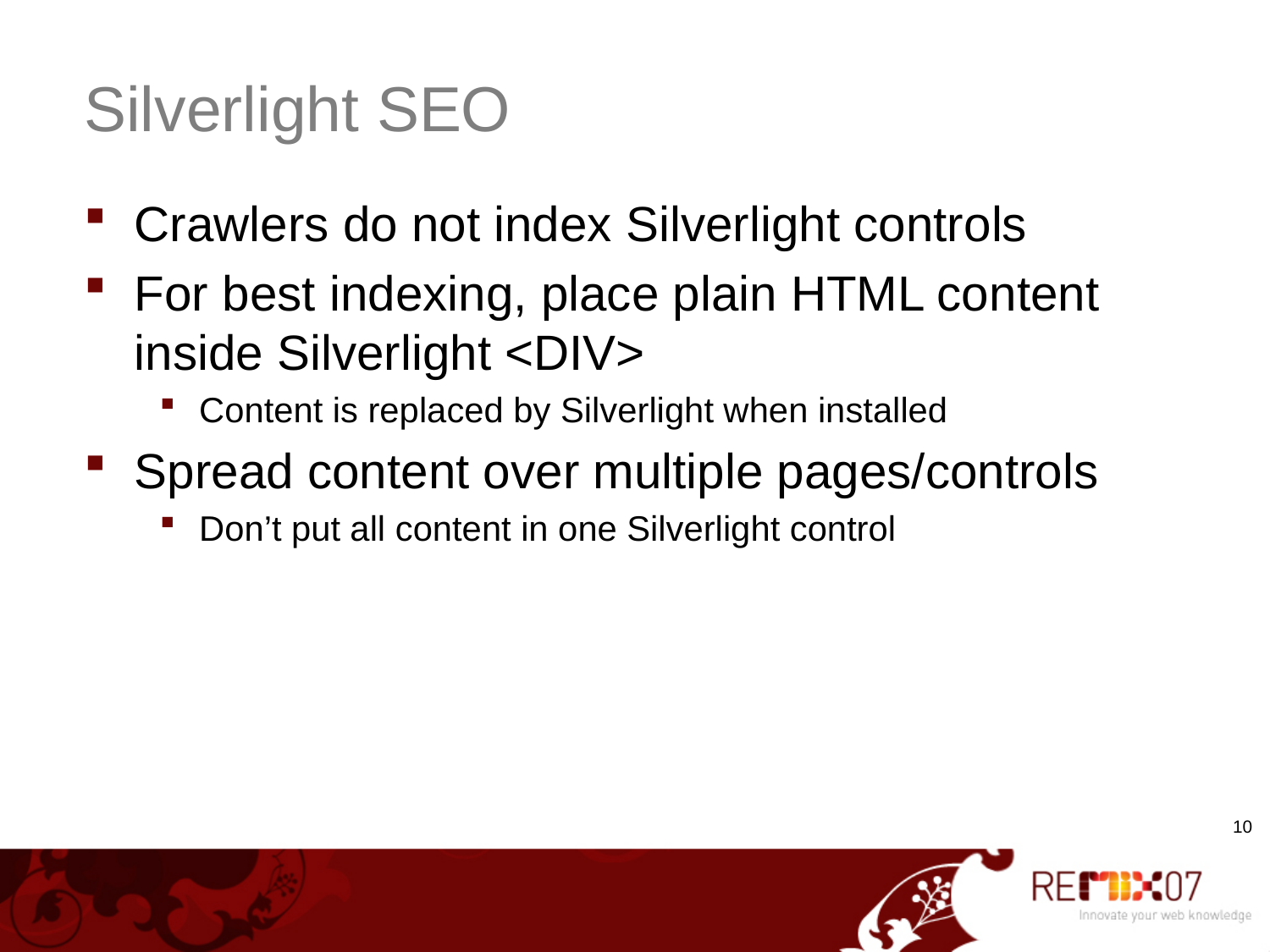

# Silverlight SEO
Crawlers do not index Silverlight controls
For best indexing, place plain HTML content inside Silverlight <DIV>
Content is replaced by Silverlight when installed
Spread content over multiple pages/controls
Don’t put all content in one Silverlight control
10